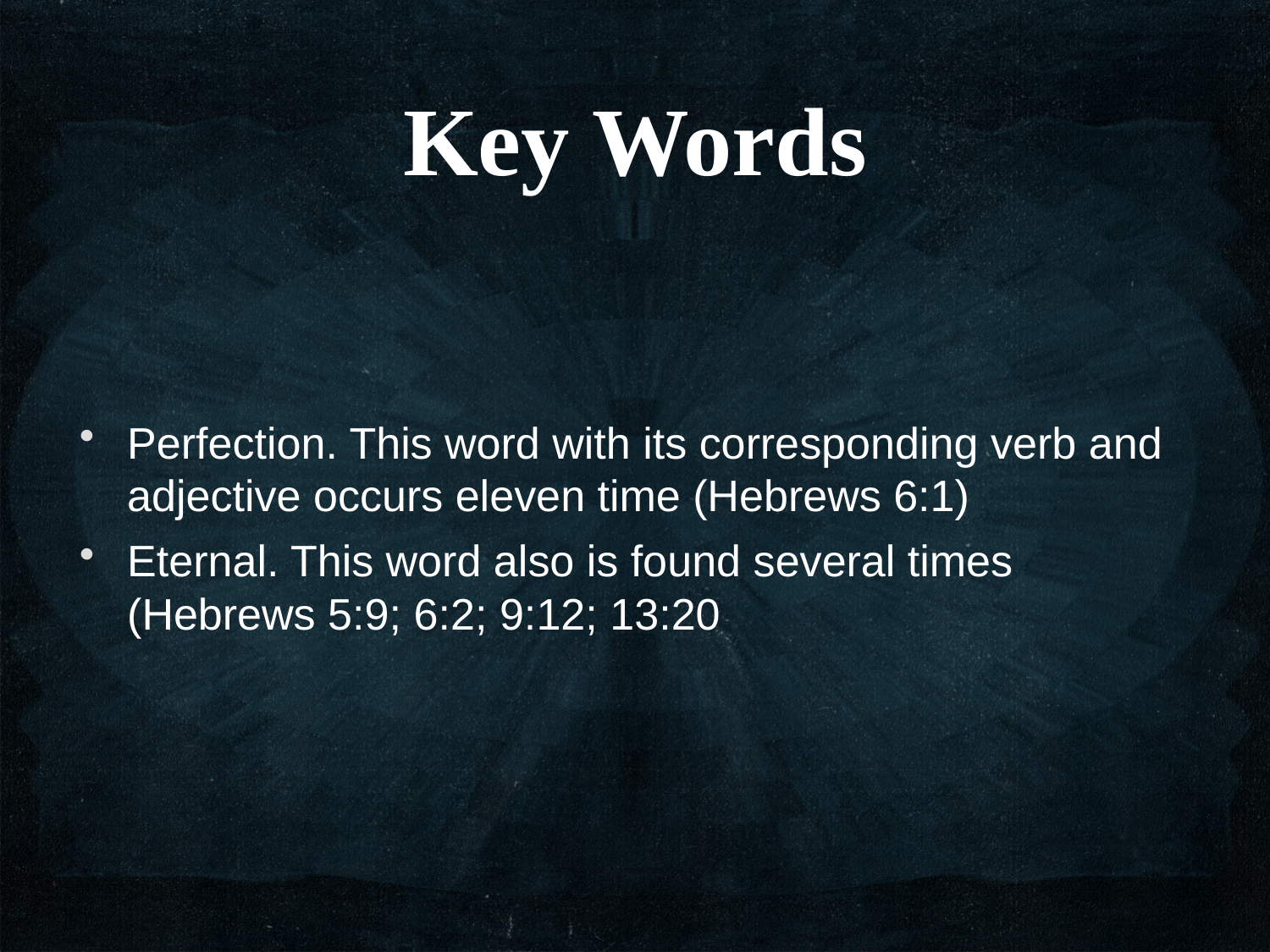

Key Words
Perfection. This word with its corresponding verb and adjective occurs eleven time (Hebrews 6:1)
Eternal. This word also is found several times (Hebrews 5:9; 6:2; 9:12; 13:20